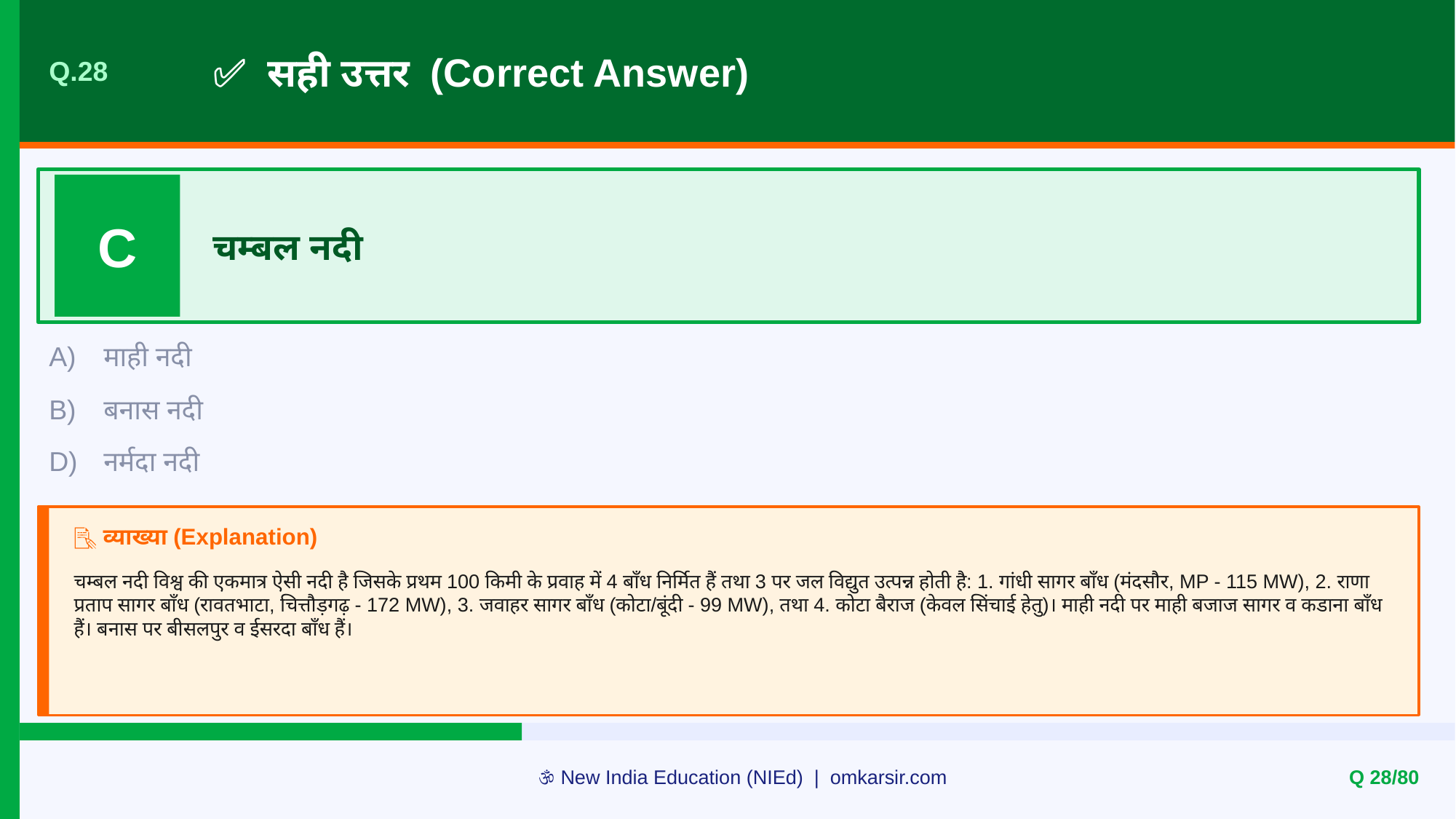

✅  सही उत्तर  (Correct Answer)
Q.28

C
चम्बल नदी
A)
माही नदी
B)
बनास नदी
D)
नर्मदा नदी

📝 व्याख्या (Explanation)
चम्बल नदी विश्व की एकमात्र ऐसी नदी है जिसके प्रथम 100 किमी के प्रवाह में 4 बाँध निर्मित हैं तथा 3 पर जल विद्युत उत्पन्न होती है: 1. गांधी सागर बाँध (मंदसौर, MP - 115 MW), 2. राणा प्रताप सागर बाँध (रावतभाटा, चित्तौड़गढ़ - 172 MW), 3. जवाहर सागर बाँध (कोटा/बूंदी - 99 MW), तथा 4. कोटा बैराज (केवल सिंचाई हेतु)। माही नदी पर माही बजाज सागर व कडाना बाँध हैं। बनास पर बीसलपुर व ईसरदा बाँध हैं।

🕉️ New India Education (NIEd)  |  omkarsir.com
Q 28/80